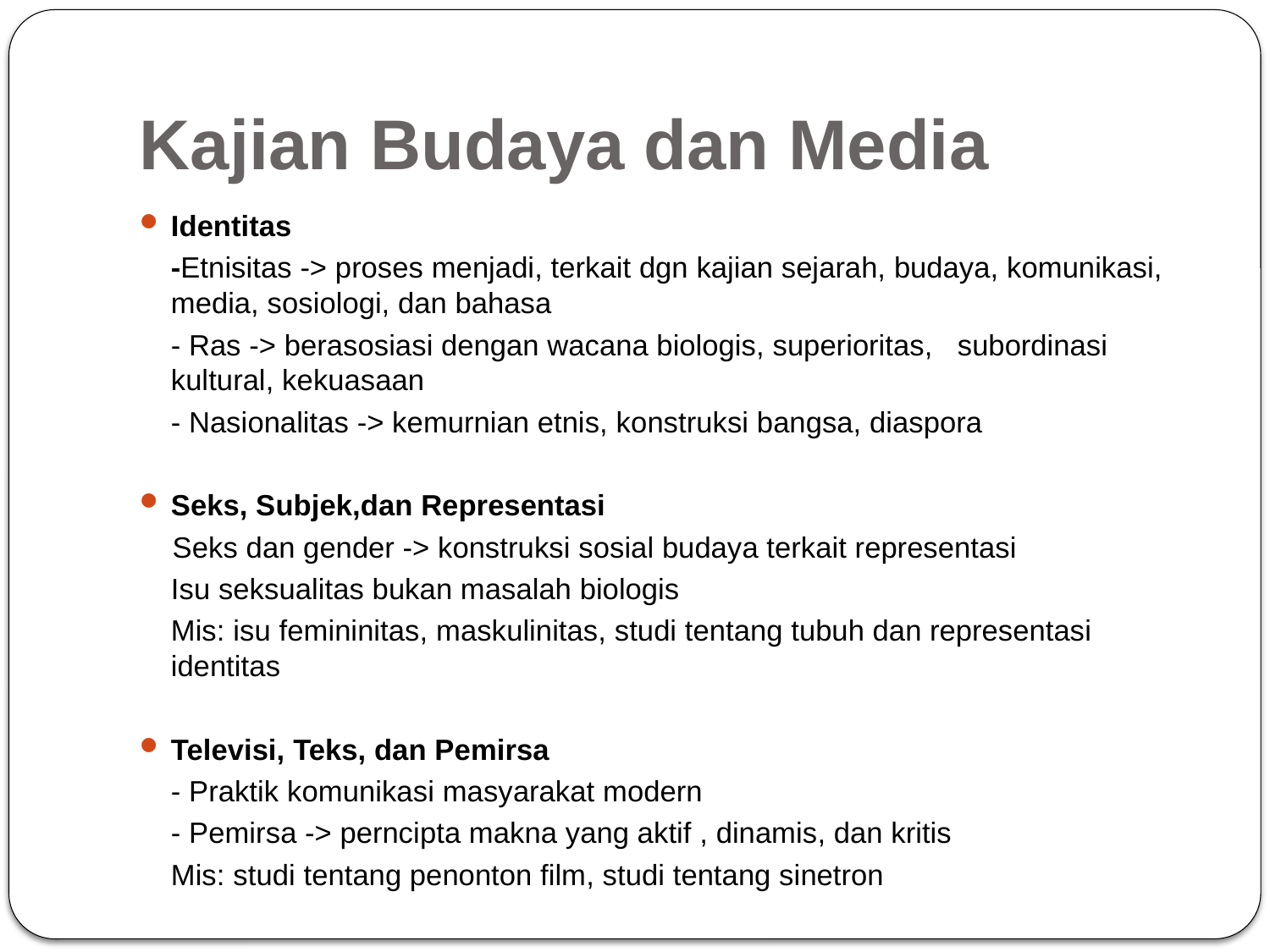

# Kajian Budaya dan Media
Identitas
	-Etnisitas -> proses menjadi, terkait dgn kajian sejarah, budaya, komunikasi, media, sosiologi, dan bahasa
	- Ras -> berasosiasi dengan wacana biologis, superioritas,   subordinasi kultural, kekuasaan
	- Nasionalitas -> kemurnian etnis, konstruksi bangsa, diaspora

Seks, Subjek,dan Representasi
    Seks dan gender -> konstruksi sosial budaya terkait representasi
	Isu seksualitas bukan masalah biologis
	Mis: isu femininitas, maskulinitas, studi tentang tubuh dan representasi identitas

Televisi, Teks, dan Pemirsa
	- Praktik komunikasi masyarakat modern
	- Pemirsa -> perncipta makna yang aktif , dinamis, dan kritis
	Mis: studi tentang penonton film, studi tentang sinetron